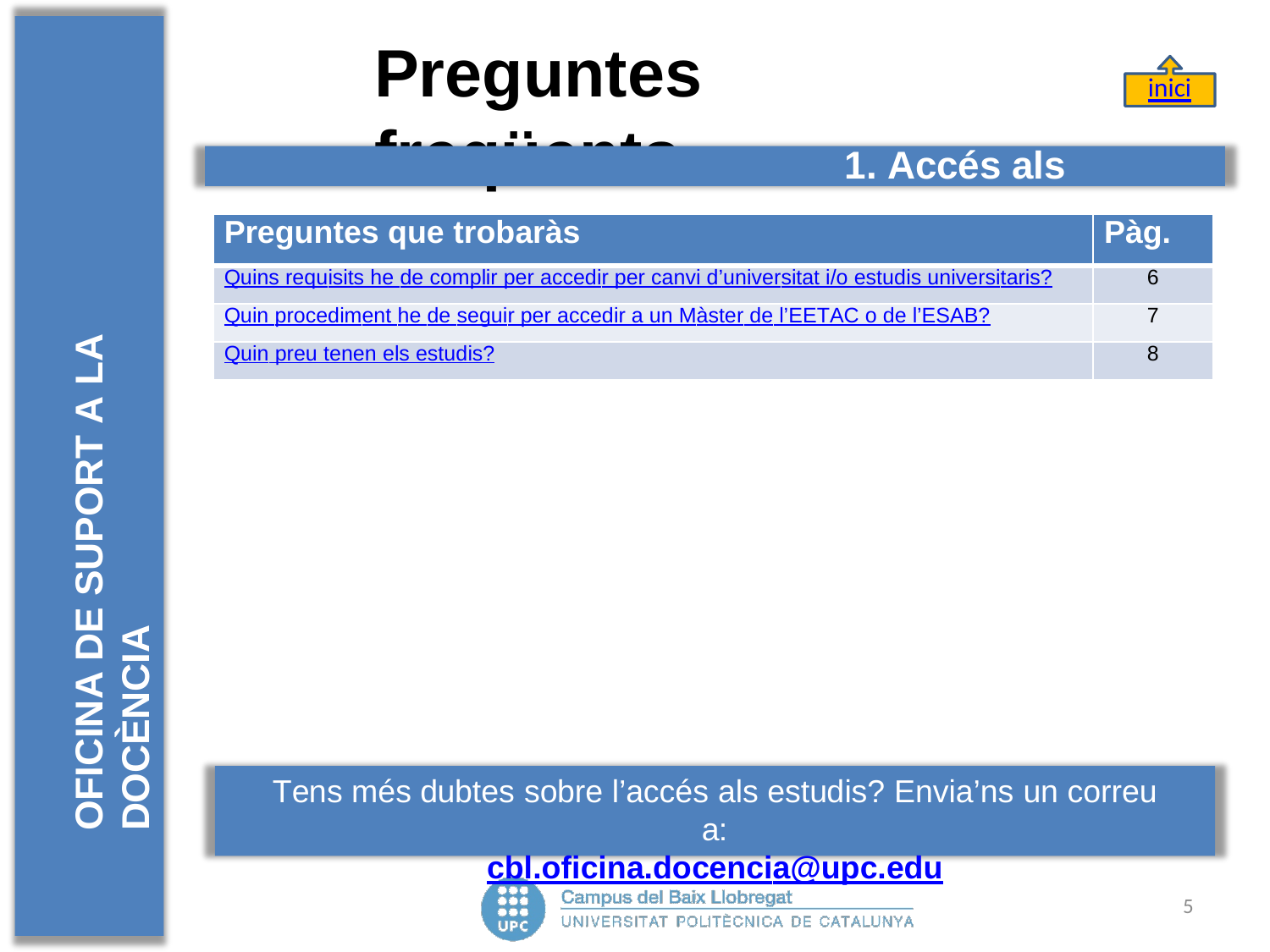

# Preguntes	freqüents

inici

OFICINA DE SUPORT A LA DOCÈNCIA

1. Accés als estudis

| Preguntes que trobaràs | Pàg. |
| --- | --- |
| Quins requisits he de complir per accedir per canvi d’universitat i/o estudis universitaris? | 6 |
| Quin procediment he de seguir per accedir a un Màster de l’EETAC o de l’ESAB? | 7 |
| Quin preu tenen els estudis? | 8 |

Tens més dubtes sobre l’accés als estudis? Envia’ns un correu a:
cbl.oficina.docencia@upc.edu

5